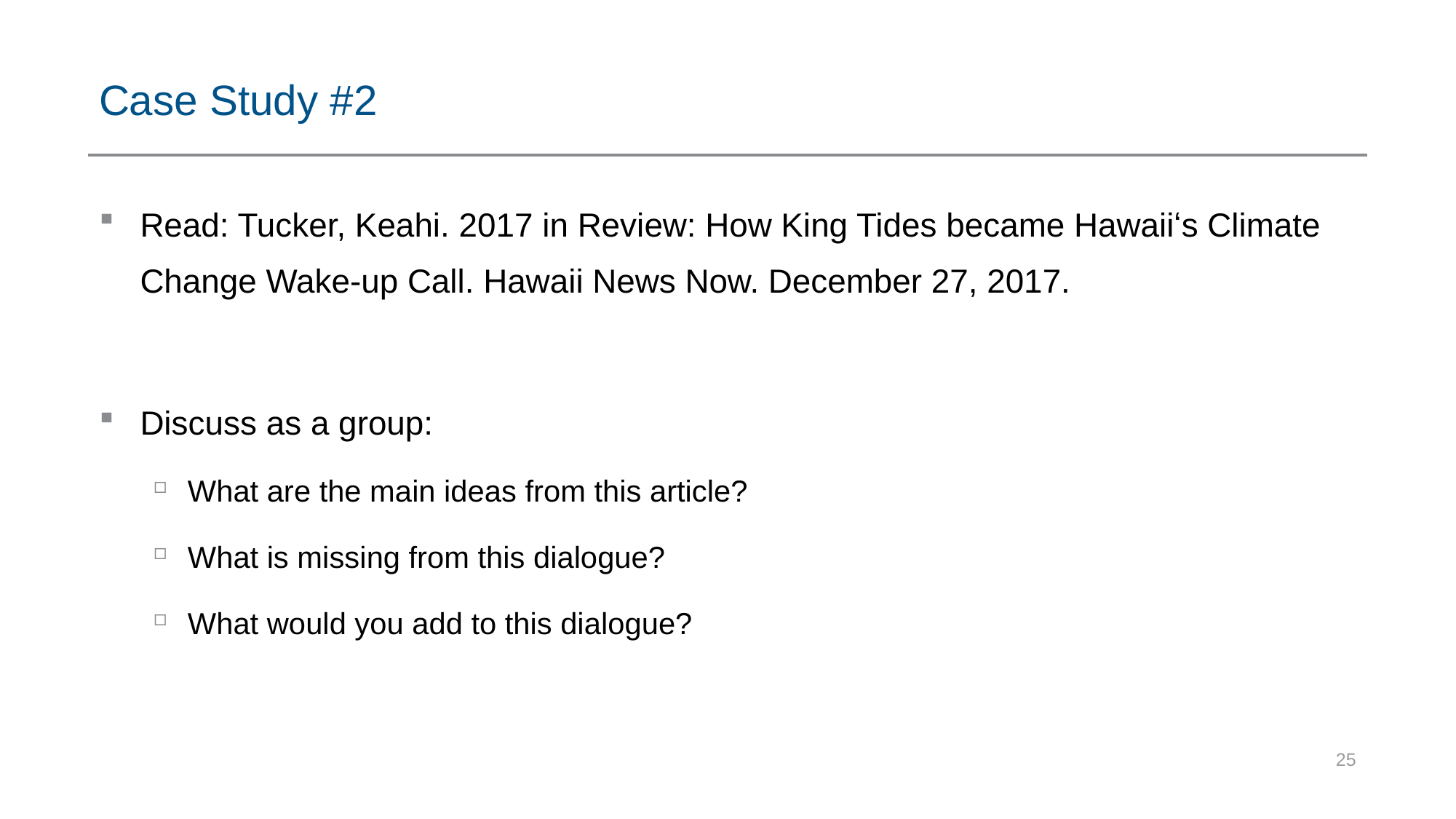

# Case Study #2
Read: Tucker, Keahi. 2017 in Review: How King Tides became Hawaiiʻs Climate Change Wake-up Call. Hawaii News Now. December 27, 2017.

Discuss as a group:
What are the main ideas from this article?
What is missing from this dialogue?
What would you add to this dialogue?

25